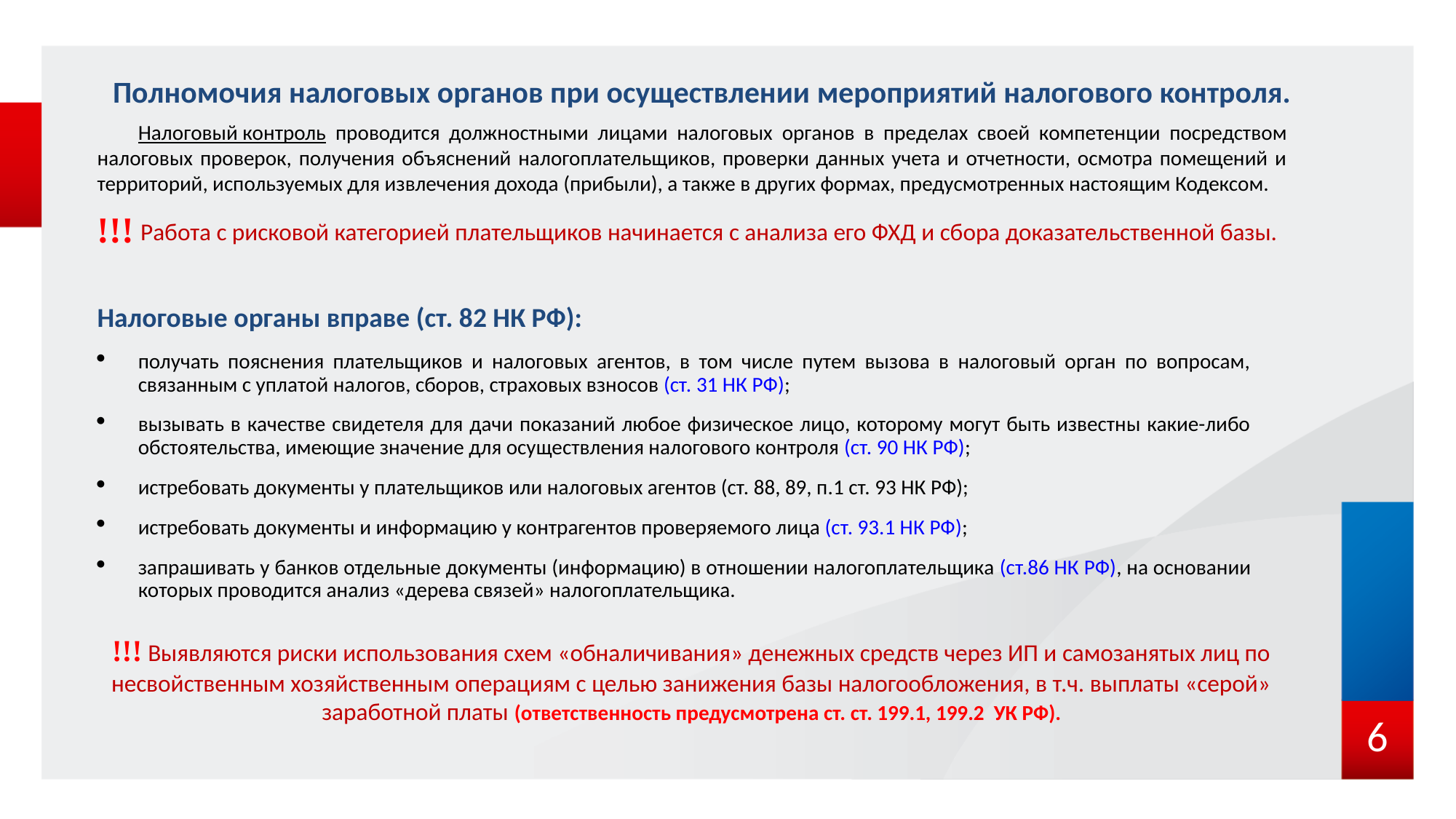

Полномочия налоговых органов при осуществлении мероприятий налогового контроля.
Налоговый контроль проводится должностными лицами налоговых органов в пределах своей компетенции посредством налоговых проверок, получения объяснений налогоплательщиков, проверки данных учета и отчетности, осмотра помещений и территорий, используемых для извлечения дохода (прибыли), а также в других формах, предусмотренных настоящим Кодексом.
!!!
Работа с рисковой категорией плательщиков начинается с анализа его ФХД и сбора доказательственной базы.
Налоговые органы вправе (ст. 82 НК РФ):
получать пояснения плательщиков и налоговых агентов, в том числе путем вызова в налоговый орган по вопросам, связанным с уплатой налогов, сборов, страховых взносов (ст. 31 НК РФ);
вызывать в качестве свидетеля для дачи показаний любое физическое лицо, которому могут быть известны какие-либо обстоятельства, имеющие значение для осуществления налогового контроля (ст. 90 НК РФ);
истребовать документы у плательщиков или налоговых агентов (ст. 88, 89, п.1 ст. 93 НК РФ);
истребовать документы и информацию у контрагентов проверяемого лица (ст. 93.1 НК РФ);
запрашивать у банков отдельные документы (информацию) в отношении налогоплательщика (ст.86 НК РФ), на основании которых проводится анализ «дерева связей» налогоплательщика.
!!! Выявляются риски использования схем «обналичивания» денежных средств через ИП и самозанятых лиц по несвойственным хозяйственным операциям с целью занижения базы налогообложения, в т.ч. выплаты «серой» заработной платы (ответственность предусмотрена ст. ст. 199.1, 199.2  УК РФ).

6